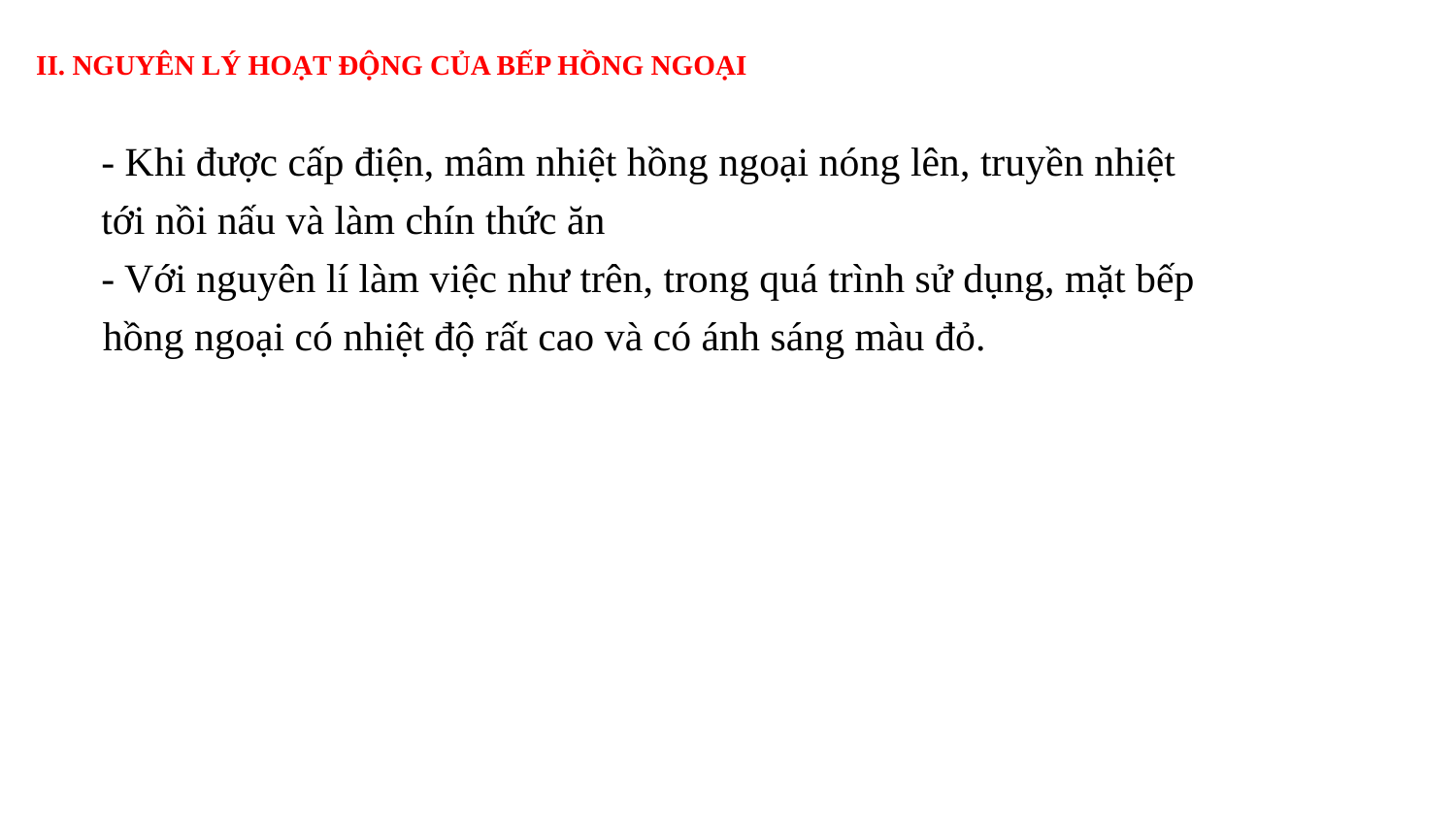

II. NGUYÊN LÝ HOẠT ĐỘNG CỦA BẾP HỒNG NGOẠI
- Khi được cấp điện, mâm nhiệt hồng ngoại nóng lên, truyền nhiệt tới nồi nấu và làm chín thức ăn
- Với nguyên lí làm việc như trên, trong quá trình sử dụng, mặt bếp hồng ngoại có nhiệt độ rất cao và có ánh sáng màu đỏ.